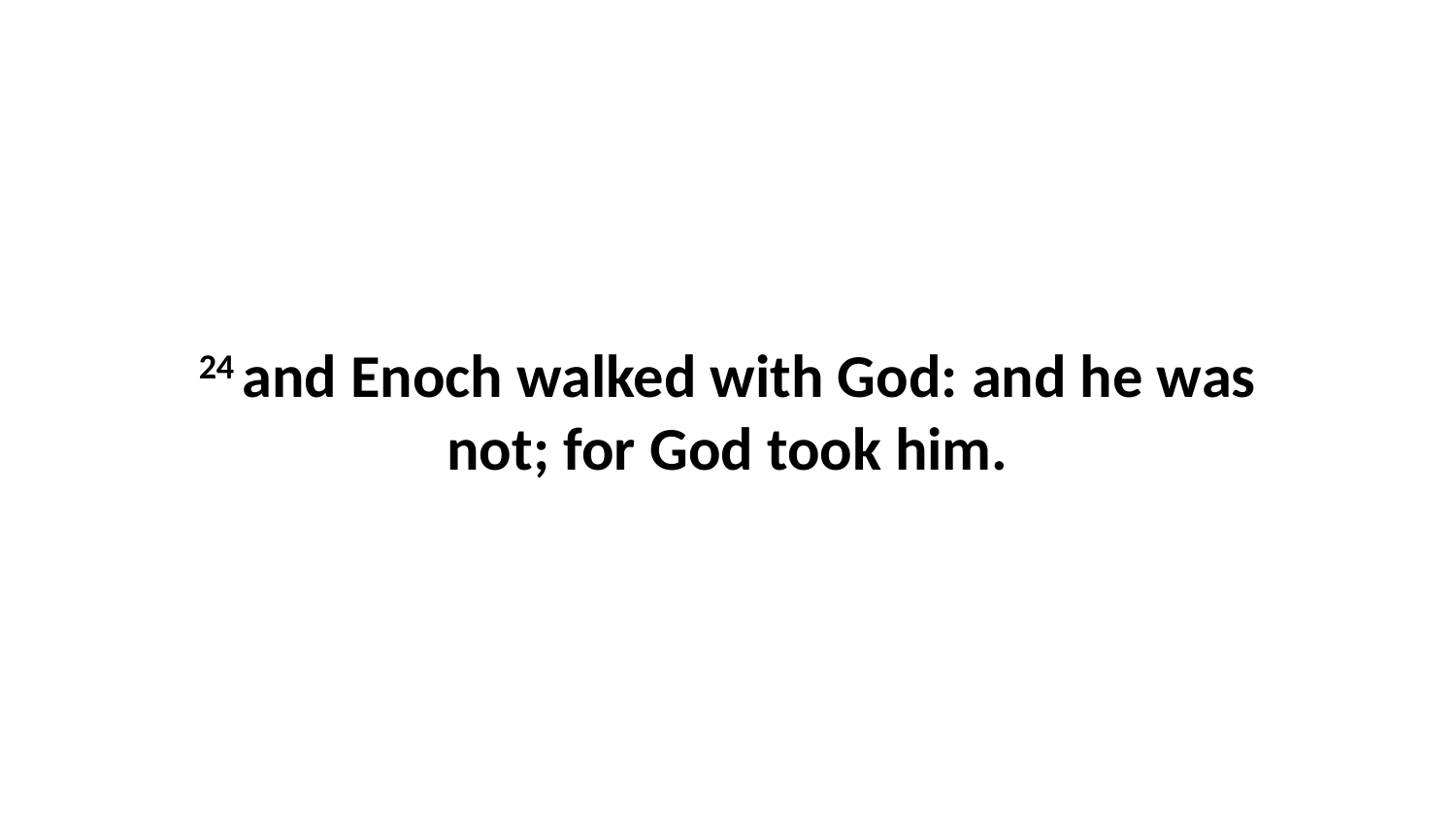

24 and Enoch walked with God: and he was not; for God took him.